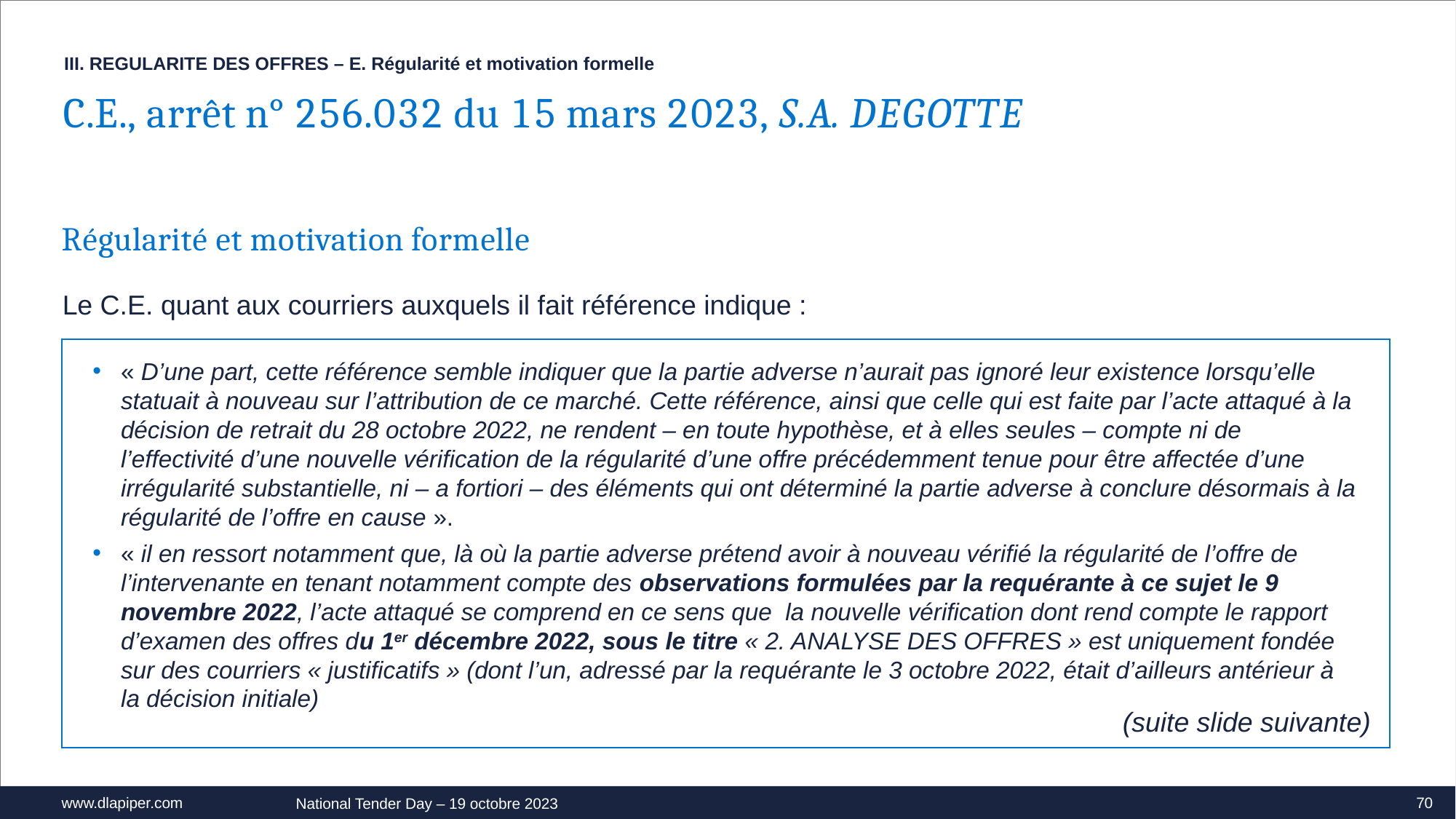

III. REGULARITE DES OFFRES – E. Régularité et motivation formelle
C.E., arrêt n° 256.032 du 15 mars 2023, S.A. DEGOTTE
Régularité et motivation formelle
Le C.E. quant aux courriers auxquels il fait référence indique :

« D’une part, cette référence semble indiquer que la partie adverse n’aurait pas ignoré leur existence lorsqu’elle statuait à nouveau sur l’attribution de ce marché. Cette référence, ainsi que celle qui est faite par l’acte attaqué à la décision de retrait du 28 octobre 2022, ne rendent – en toute hypothèse, et à elles seules – compte ni de l’effectivité d’une nouvelle vérification de la régularité d’une offre précédemment tenue pour être affectée d’une irrégularité substantielle, ni – a fortiori – des éléments qui ont déterminé la partie adverse à conclure désormais à la régularité de l’offre en cause ».
« il en ressort notamment que, là où la partie adverse prétend avoir à nouveau vérifié la régularité de l’offre de l’intervenante en tenant notamment compte des observations formulées par la requérante à ce sujet le 9 novembre 2022, l’acte attaqué se comprend en ce sens que  la nouvelle vérification dont rend compte le rapport d’examen des offres du 1er décembre 2022, sous le titre « 2. ANALYSE DES OFFRES » est uniquement fondée sur des courriers « justificatifs » (dont l’un, adressé par la requérante le 3 octobre 2022, était d’ailleurs antérieur à la décision initiale)
(suite slide suivante)
70
National Tender Day – 19 octobre 2023